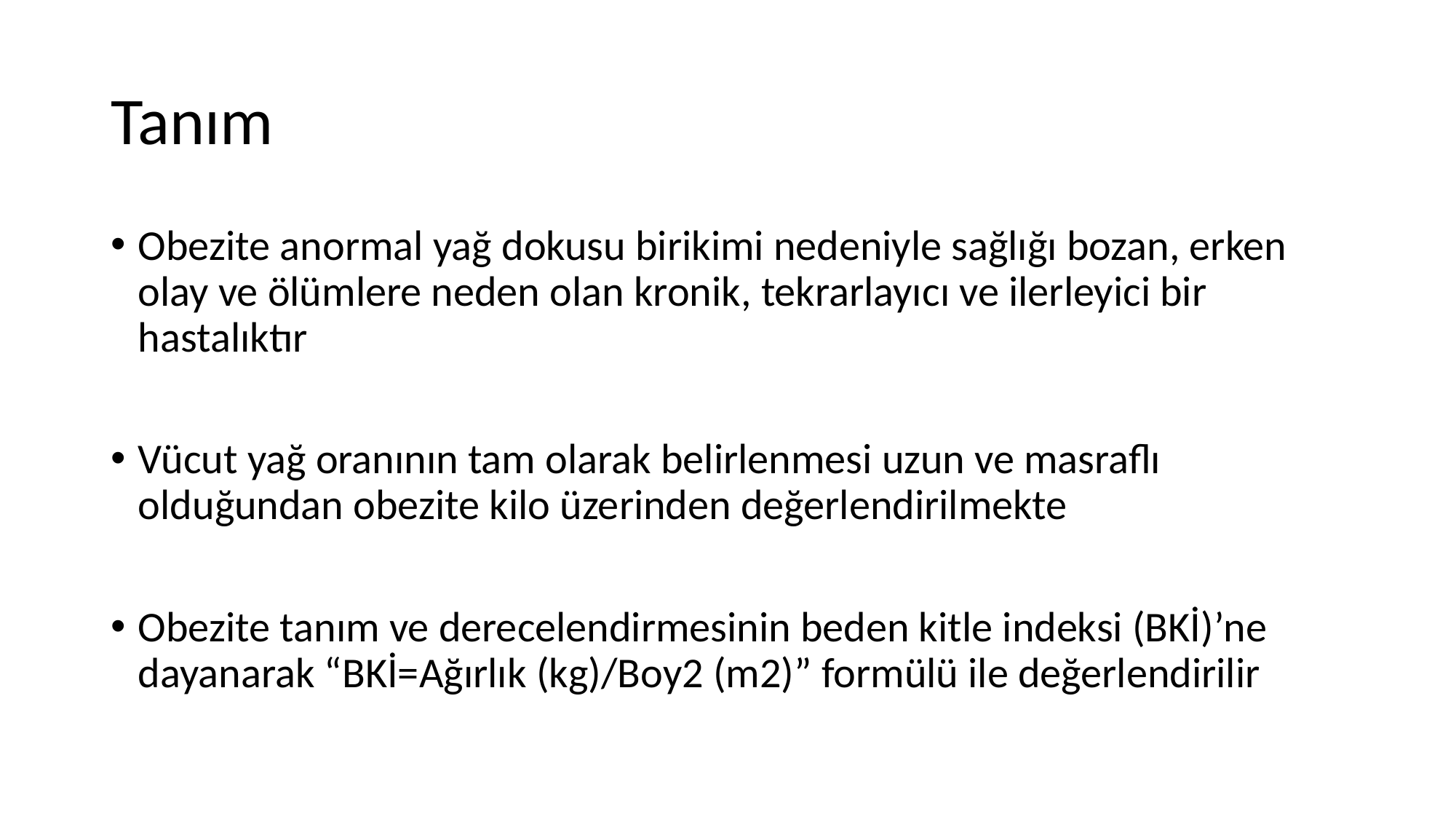

# Tanım
Obezite anormal yağ dokusu birikimi nedeniyle sağlığı bozan, erken olay ve ölümlere neden olan kronik, tekrarlayıcı ve ilerleyici bir hastalıktır

Vücut yağ oranının tam olarak belirlenmesi uzun ve masraflı olduğundan obezite kilo üzerinden değerlendirilmekte

Obezite tanım ve derecelendirmesinin beden kitle indeksi (BKİ)’ne dayanarak “BKİ=Ağırlık (kg)/Boy2 (m2)” formülü ile değerlendirilir